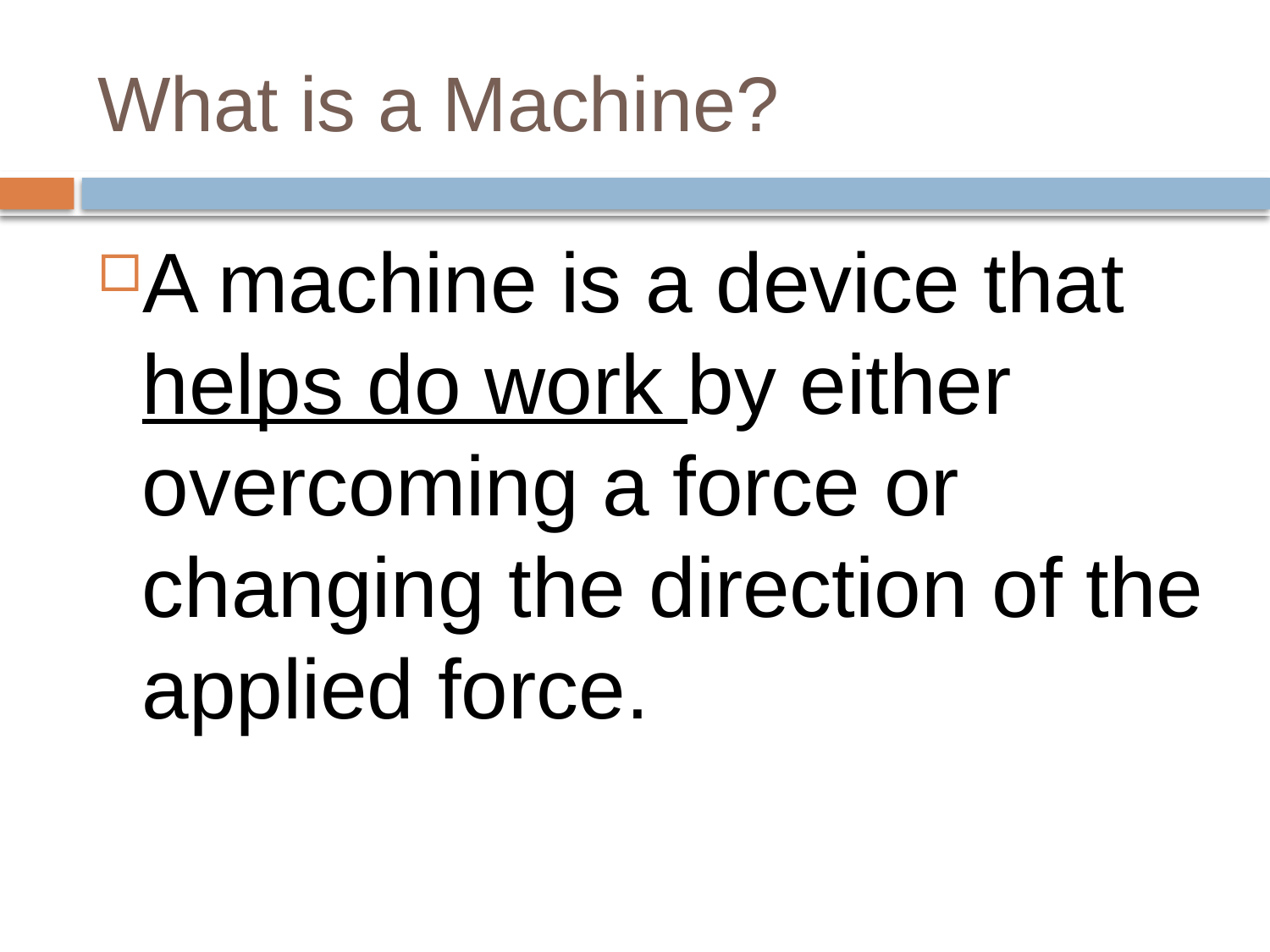

# What is a Machine?
A machine is a device that helps do work by either overcoming a force or changing the direction of the applied force.